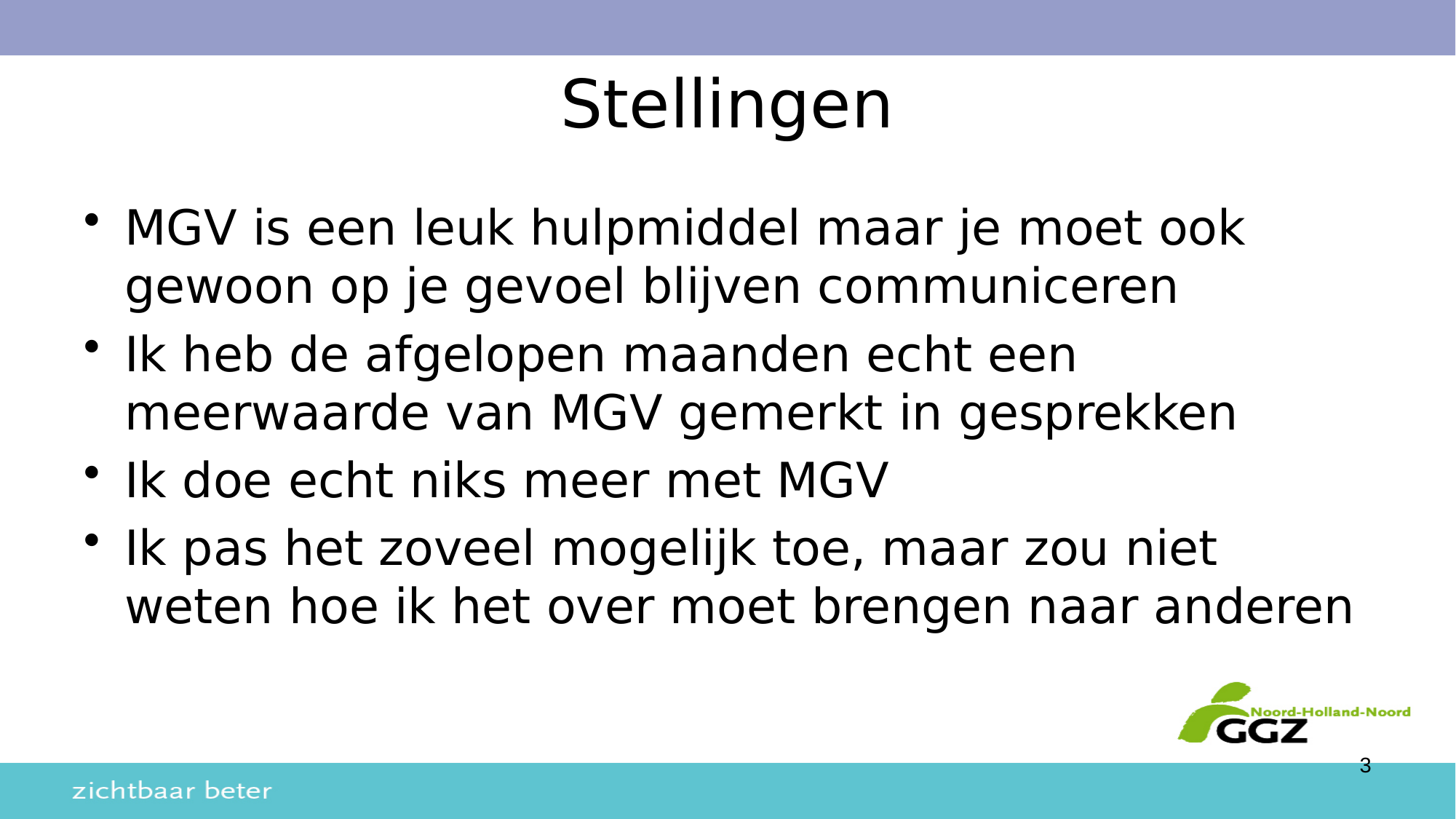

# Stellingen
MGV is een leuk hulpmiddel maar je moet ook gewoon op je gevoel blijven communiceren
Ik heb de afgelopen maanden echt een meerwaarde van MGV gemerkt in gesprekken
Ik doe echt niks meer met MGV
Ik pas het zoveel mogelijk toe, maar zou niet weten hoe ik het over moet brengen naar anderen

3